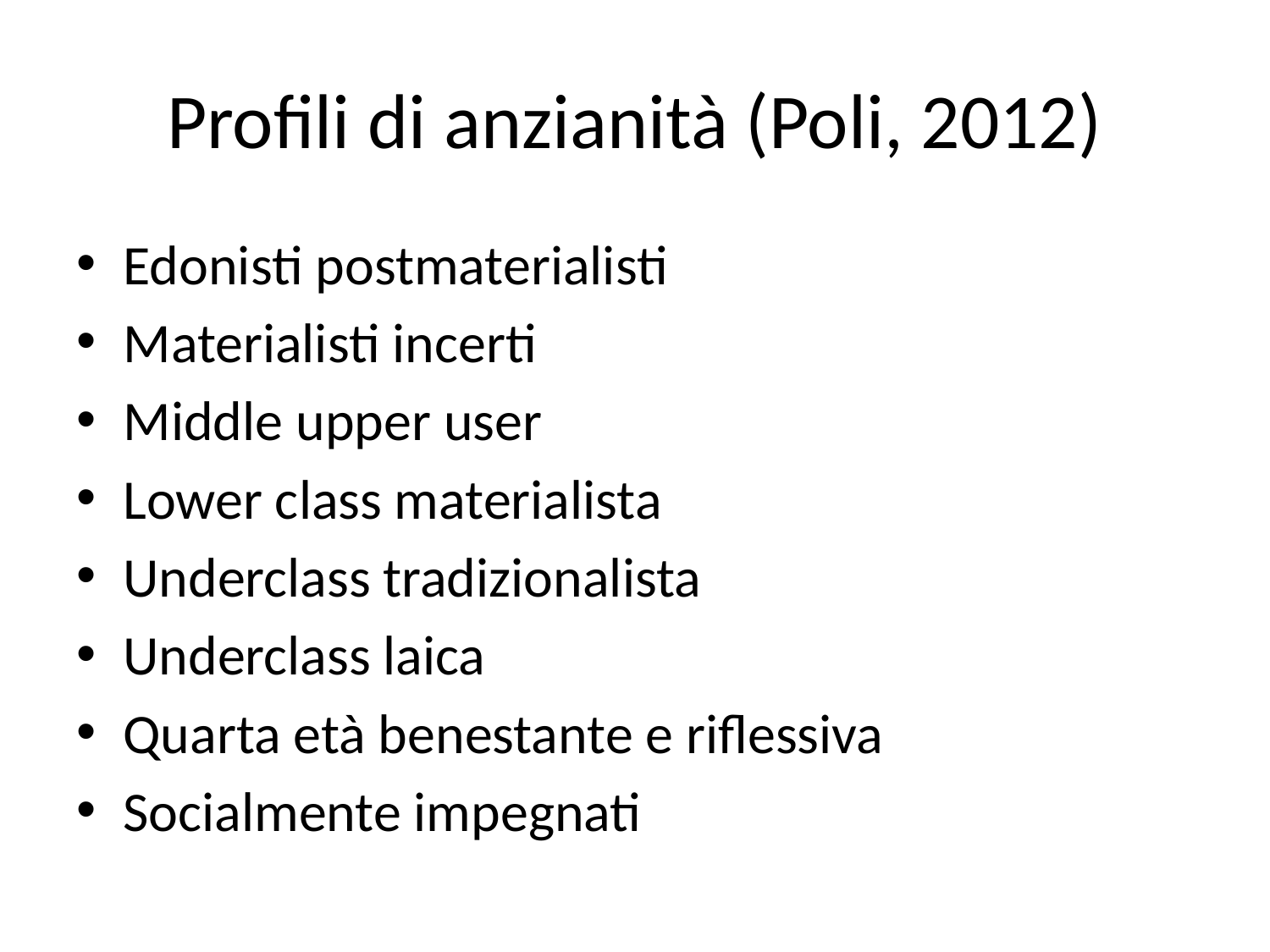

# Profili di anzianità (Poli, 2012)
Edonisti postmaterialisti
Materialisti incerti
Middle upper user
Lower class materialista
Underclass tradizionalista
Underclass laica
Quarta età benestante e riflessiva
Socialmente impegnati